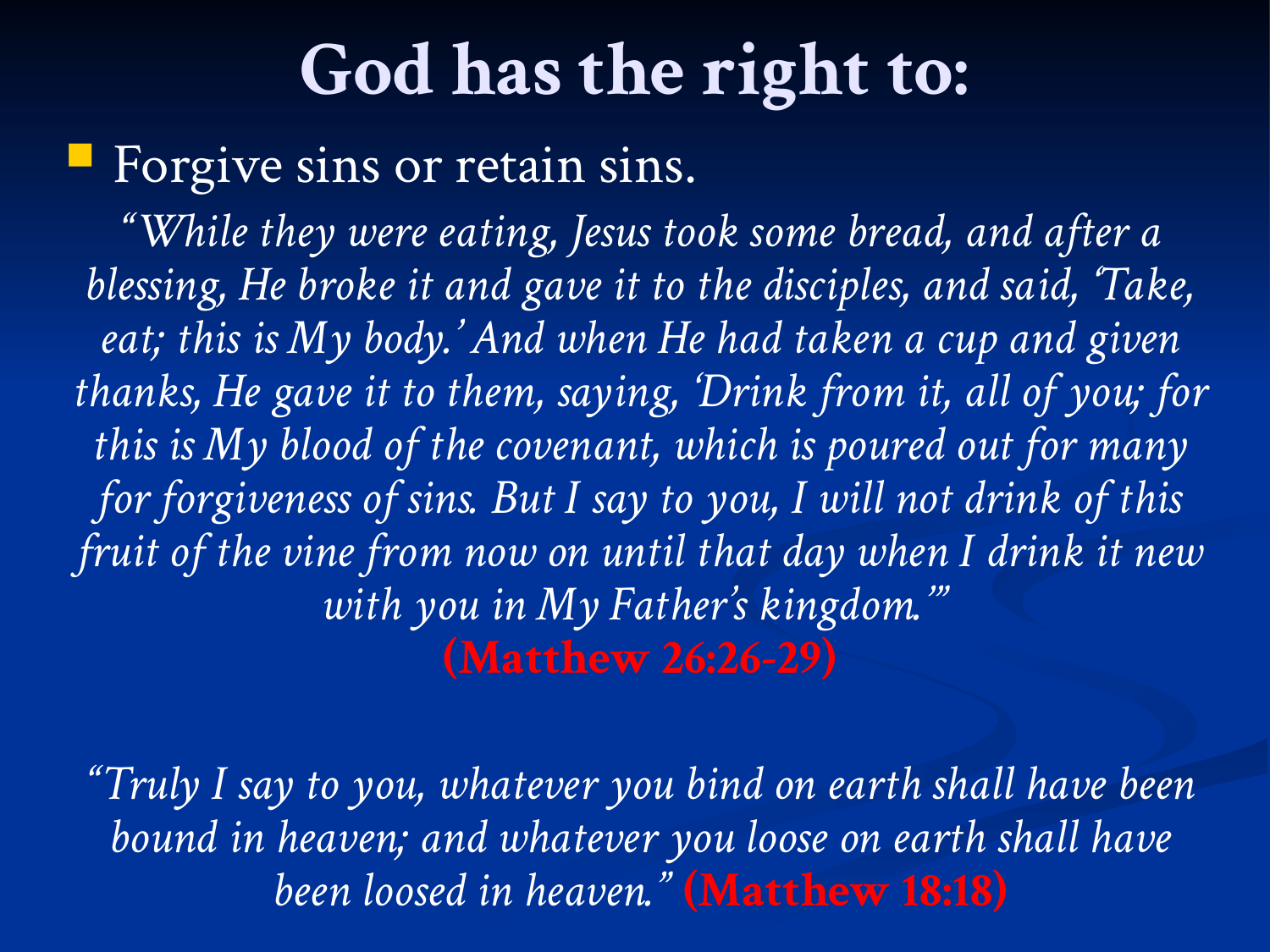

# God has the right to:
Forgive sins or retain sins.
“While they were eating, Jesus took some bread, and after a blessing, He broke it and gave it to the disciples, and said, ‘Take, eat; this is My body.’ And when He had taken a cup and given thanks, He gave it to them, saying, ‘Drink from it, all of you; for this is My blood of the covenant, which is poured out for many for forgiveness of sins. But I say to you, I will not drink of this fruit of the vine from now on until that day when I drink it new with you in My Father’s kingdom.’”
(Matthew 26:26-29)

“Truly I say to you, whatever you bind on earth shall have been bound in heaven; and whatever you loose on earth shall have been loosed in heaven.” (Matthew 18:18)